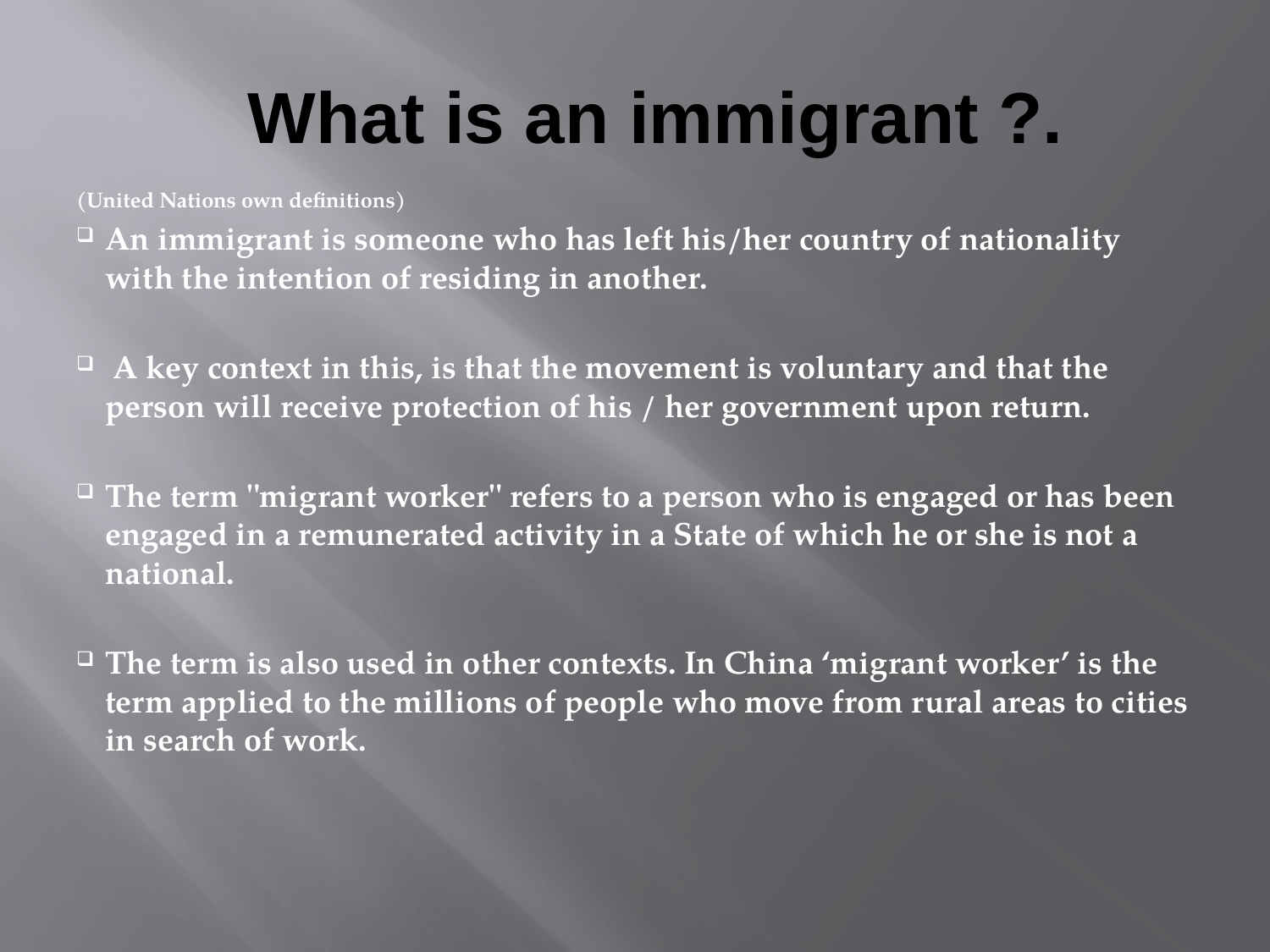

# What is an immigrant ?.
(United Nations own definitions)
An immigrant is someone who has left his/her country of nationality with the intention of residing in another.

 A key context in this, is that the movement is voluntary and that the person will receive protection of his / her government upon return.

The term "migrant worker" refers to a person who is engaged or has been engaged in a remunerated activity in a State of which he or she is not a national.

The term is also used in other contexts. In China ‘migrant worker’ is the term applied to the millions of people who move from rural areas to cities in search of work.